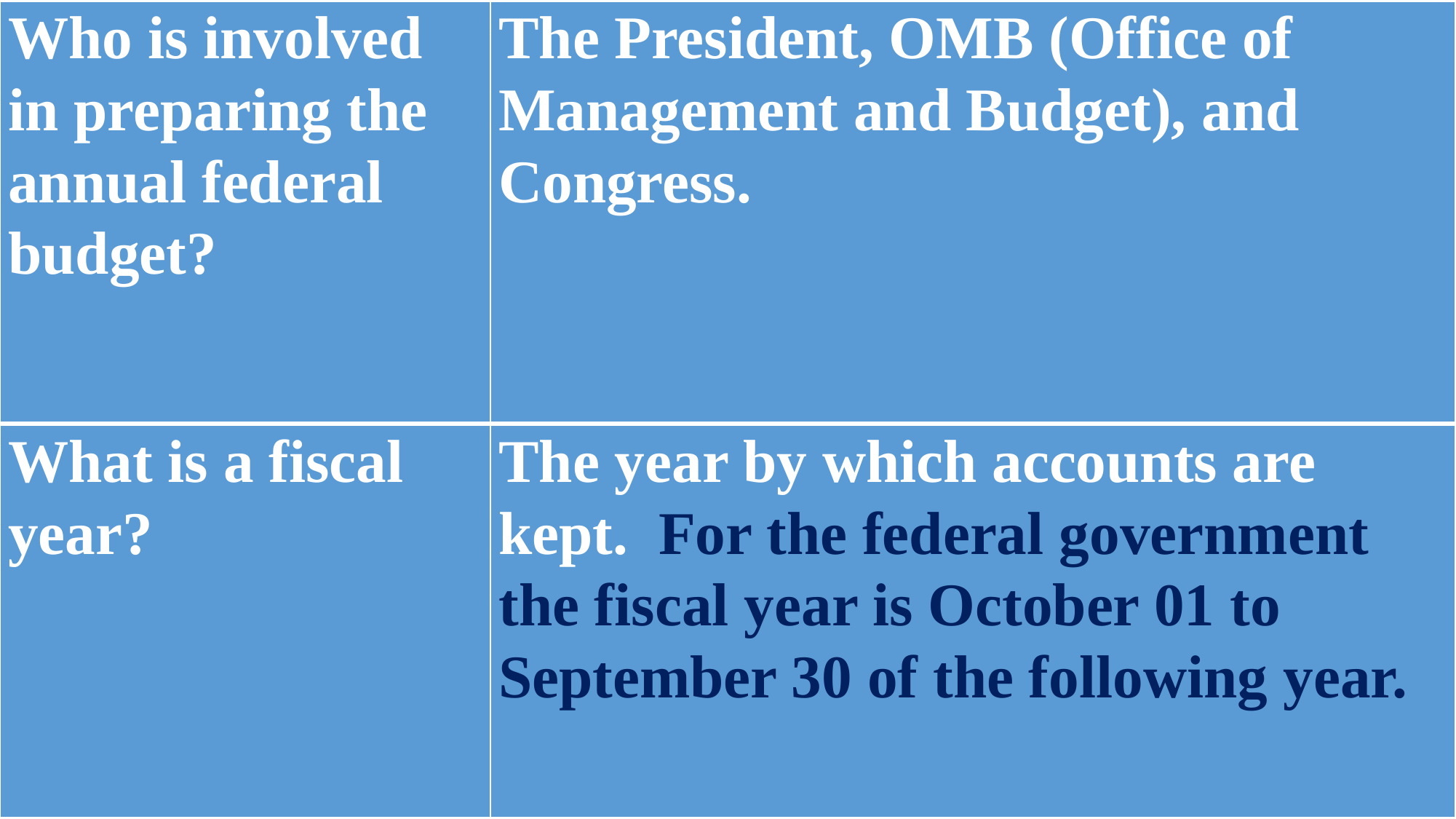

| Who is involved in preparing the annual federal budget? | The President, OMB (Office of Management and Budget), and Congress. |
| --- | --- |
| What is a fiscal year? | The year by which accounts are kept. For the federal government the fiscal year is October 01 to September 30 of the following year. |
| --- | --- |